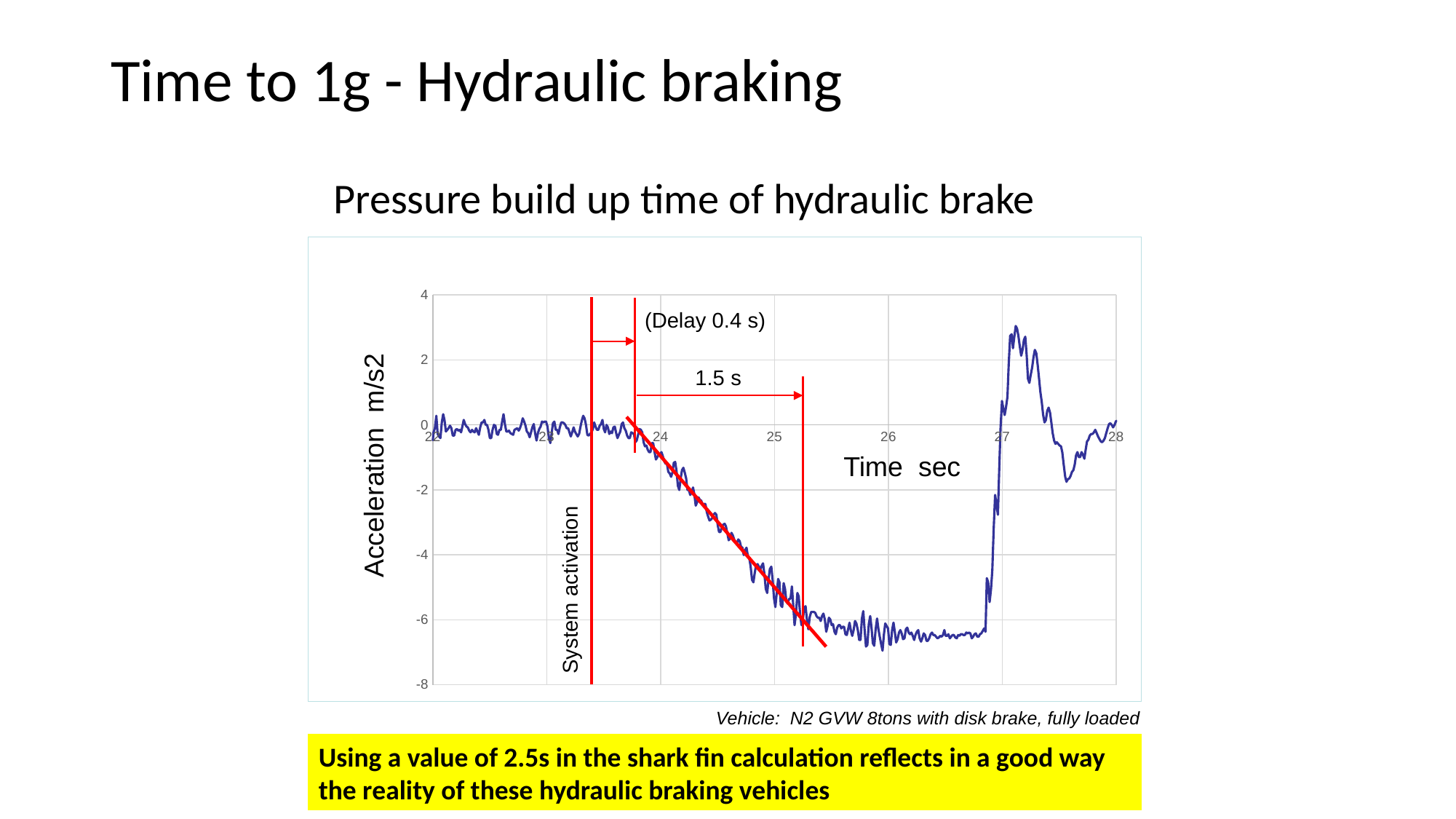

# Time to 1g - Hydraulic braking
Pressure build up time of hydraulic brake

### Chart

| Category | G |
|---|---|
(Delay 0.4 s)
1.5 s
Acceleration  m/s2
Time  sec
System activation
Vehicle:  N2 GVW 8tons with disk brake, fully loaded
Using a value of 2.5s in the shark fin calculation reflects in a good way the reality of these hydraulic braking vehicles